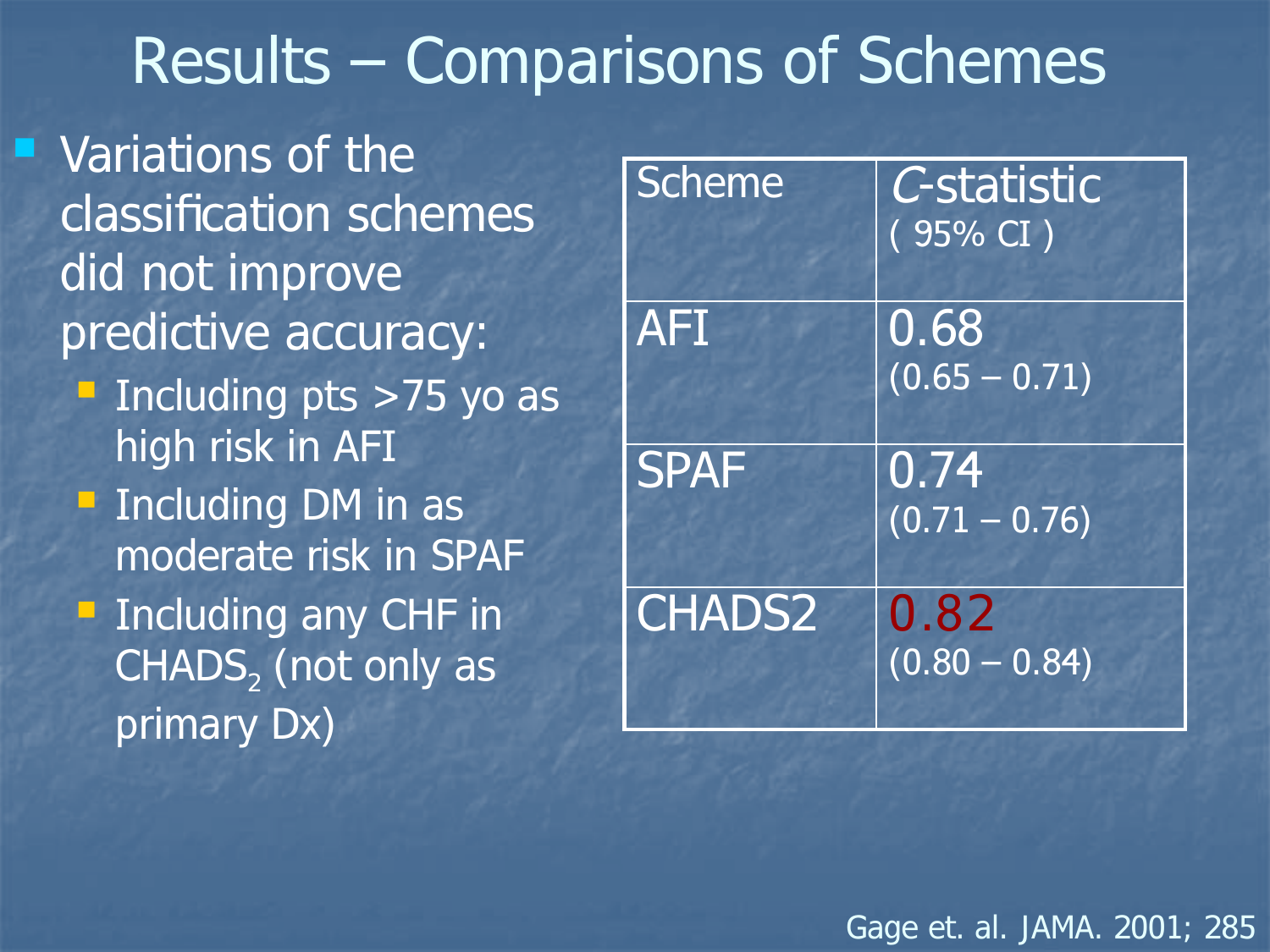

# Results – Comparisons of Schemes
Variations of the classification schemes did not improve predictive accuracy:
Including pts >75 yo as high risk in AFI
Including DM in as moderate risk in SPAF
Including any CHF in CHADS2 (not only as primary Dx)
| Scheme | C-statistic ( 95% CI ) |
| --- | --- |
| AFI | 0.68 (0.65 – 0.71) |
| SPAF | 0.74 (0.71 – 0.76) |
| CHADS2 | 0.82 (0.80 – 0.84) |
Gage et. al. JAMA. 2001; 285